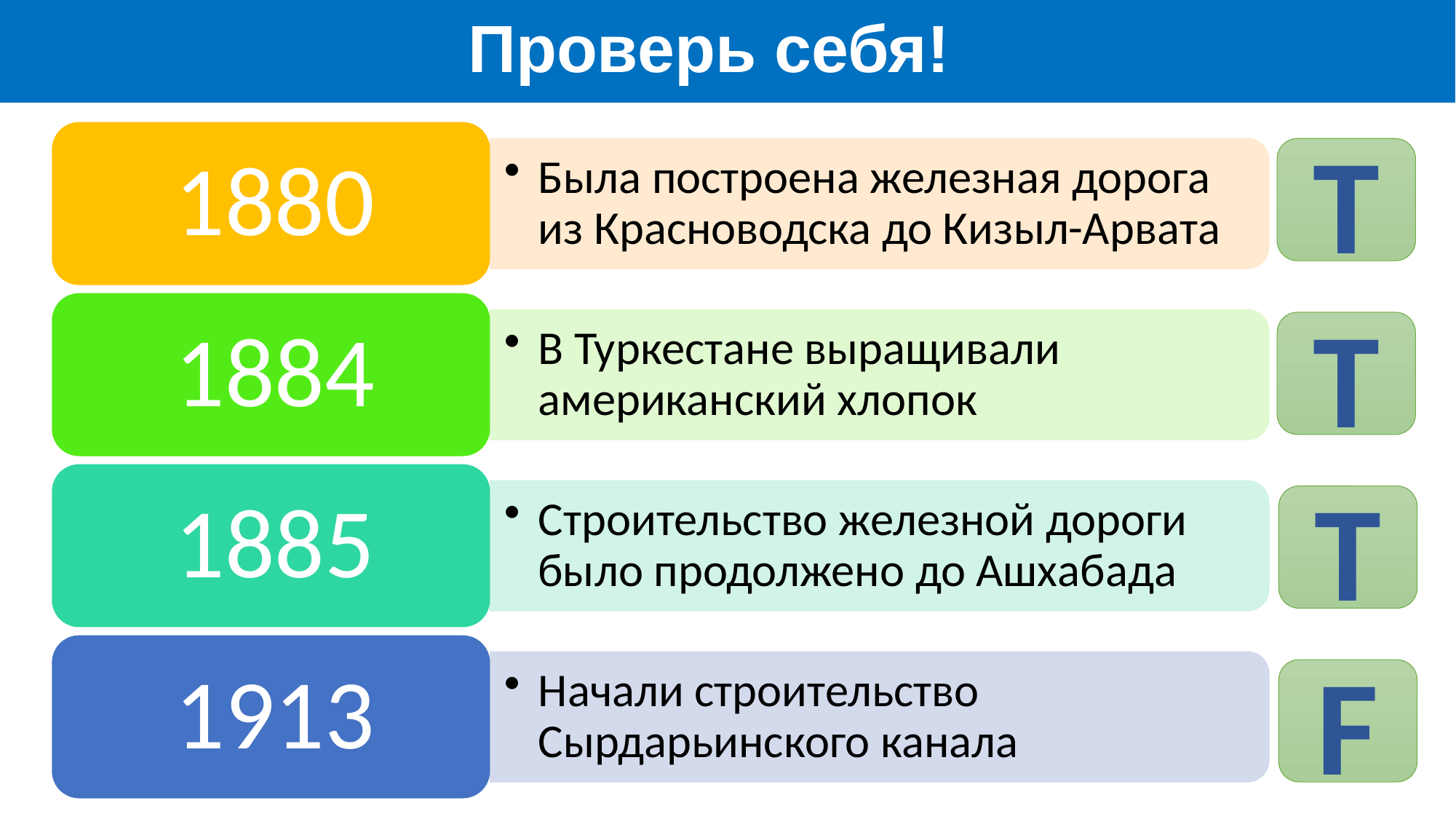

Проверь себя!
Была построена железная дорога из Красноводска до Кизыл-Арвата
1880
В Туркестане выращивали американский хлопок
1884
Строительство железной дороги было продолжено до Ашхабада
1885
Начали строительство Сырдарьинского канала
1913
T
Т
T
F